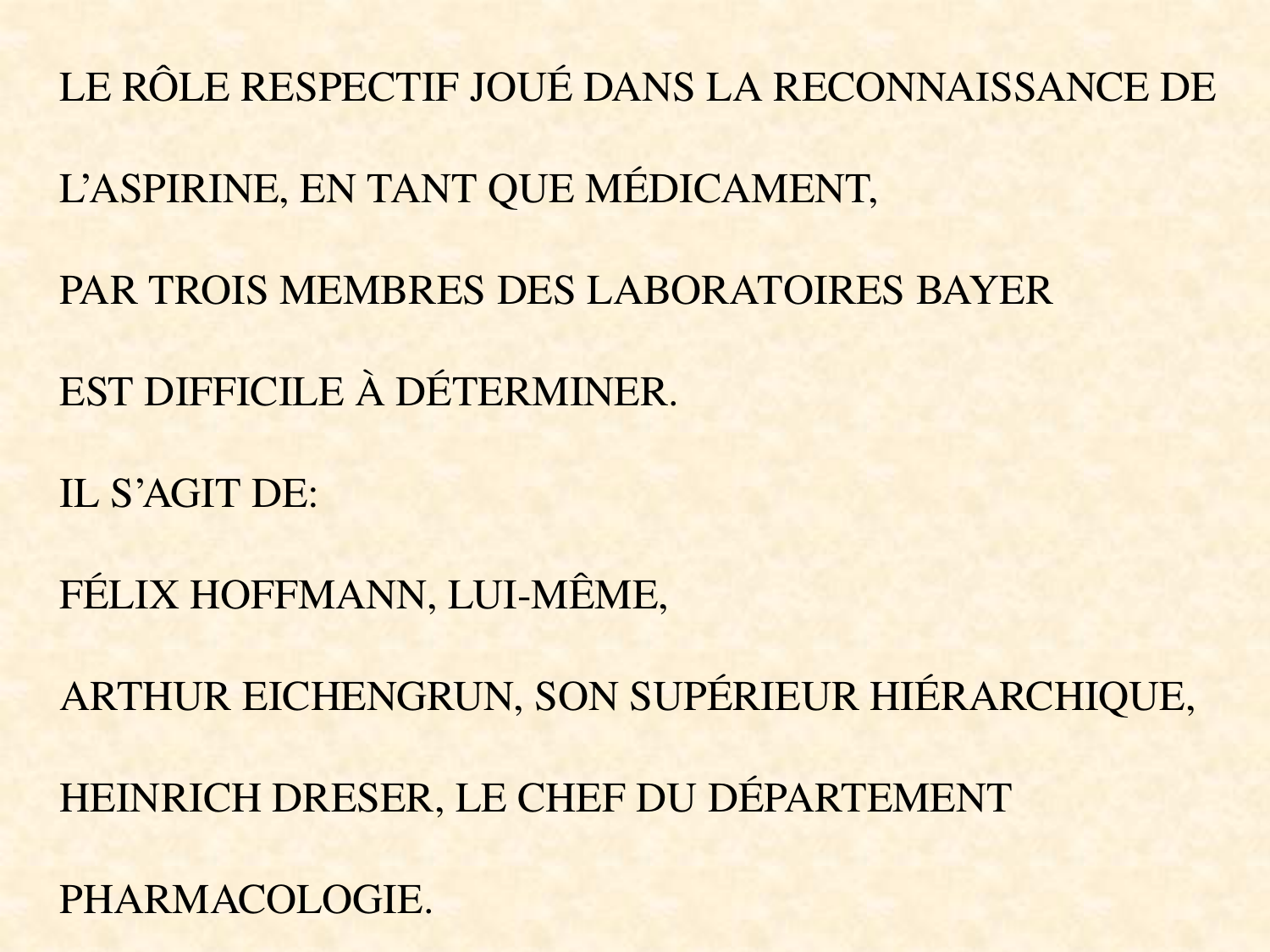

LE RÔLE RESPECTIF JOUÉ DANS LA RECONNAISSANCE DE

L’ASPIRINE, EN TANT QUE MÉDICAMENT,

PAR TROIS MEMBRES DES LABORATOIRES BAYER

EST DIFFICILE À DÉTERMINER.

IL S’AGIT DE:

FÉLIX HOFFMANN, LUI-MÊME,

ARTHUR EICHENGRUN, SON SUPÉRIEUR HIÉRARCHIQUE,

HEINRICH DRESER, LE CHEF DU DÉPARTEMENT

PHARMACOLOGIE.